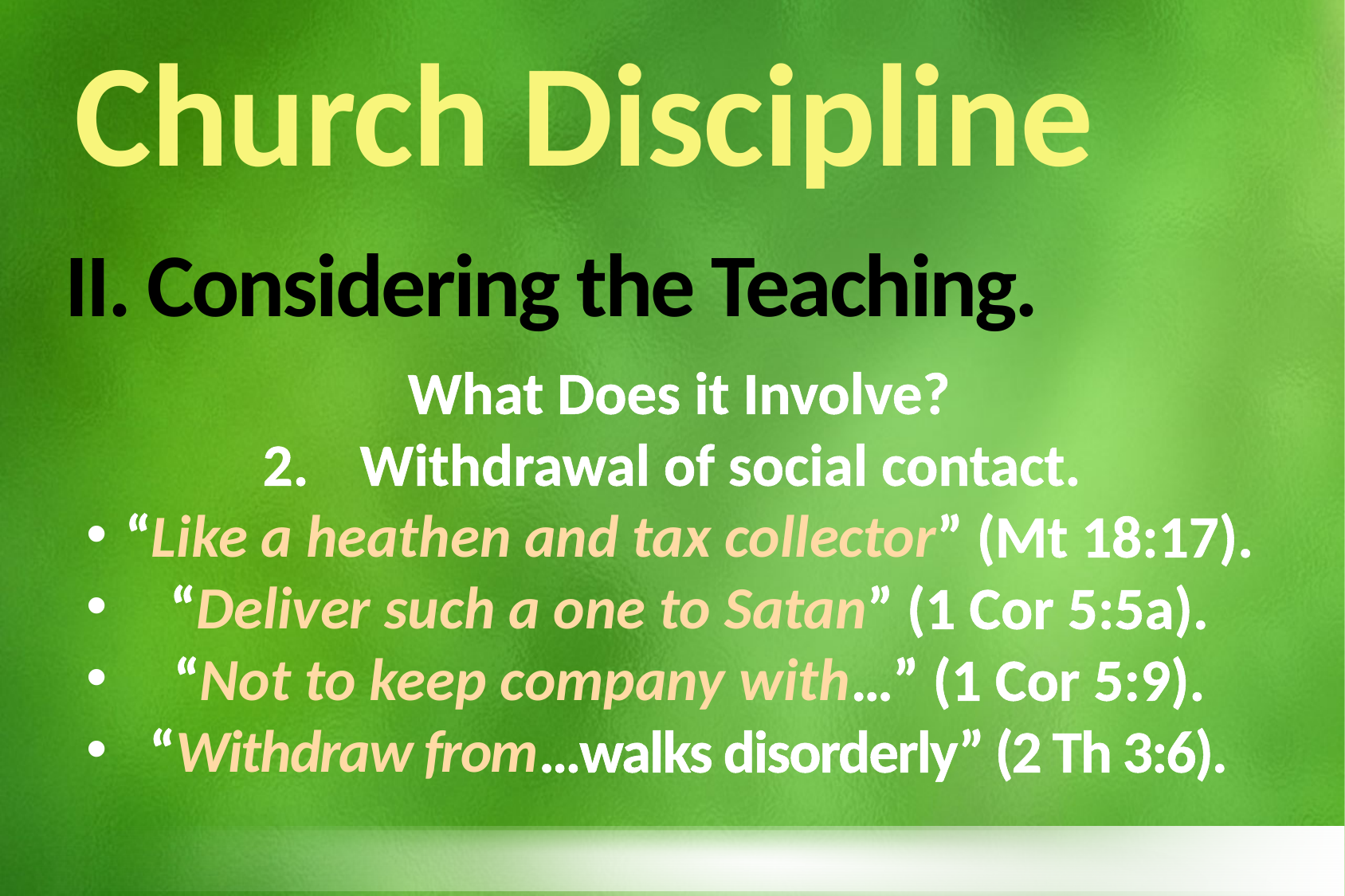

Church Discipline
# II. Considering the Teaching.
 What Does it Involve?
Withdrawal of social contact.
 “Like a heathen and tax collector” (Mt 18:17).
 “Deliver such a one to Satan” (1 Cor 5:5a).
 “Not to keep company with…” (1 Cor 5:9).
 “Withdraw from…walks disorderly” (2 Th 3:6).